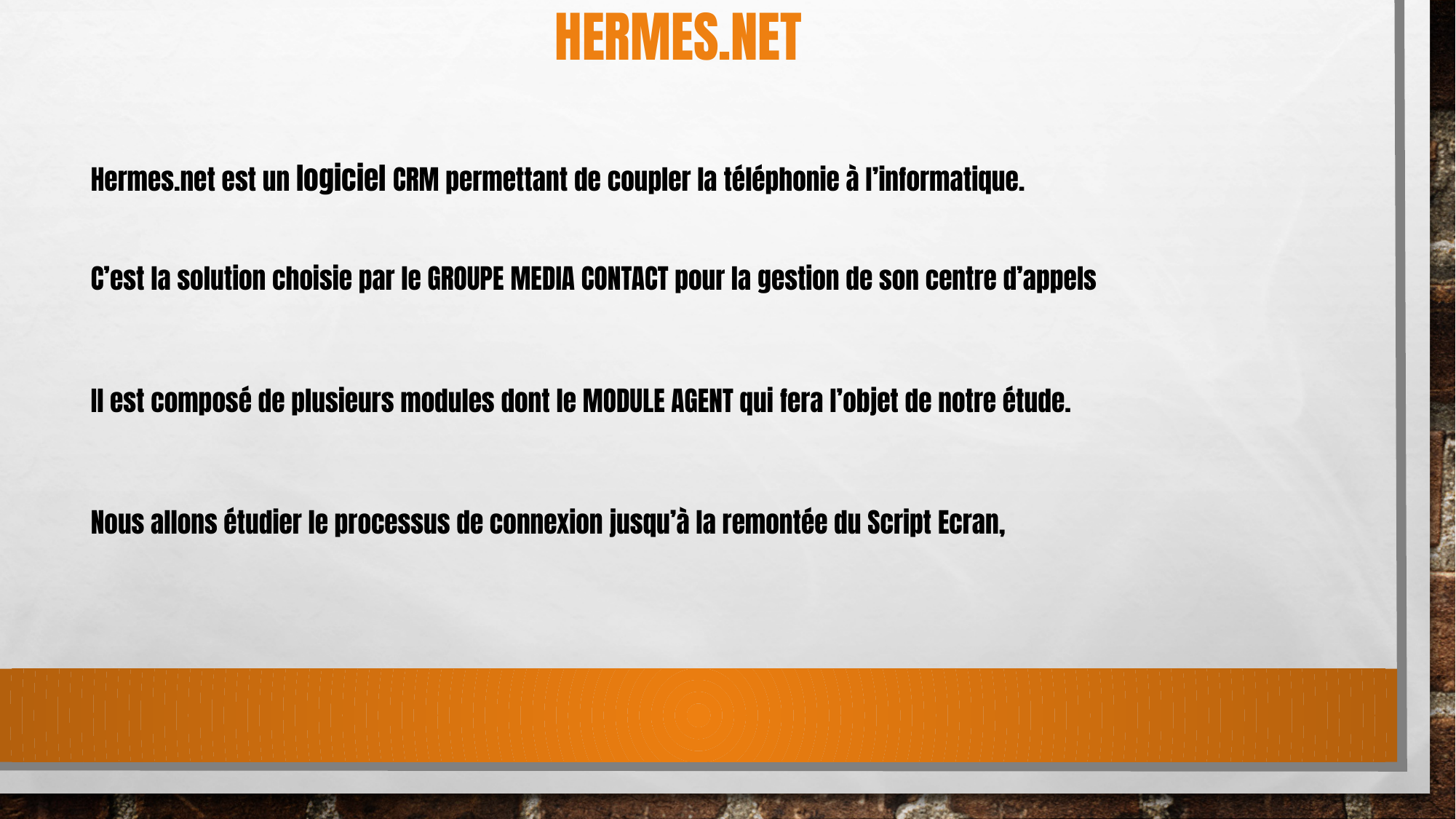

HERMES.NET
Hermes.net est un logiciel CRM permettant de coupler la téléphonie à l’informatique.
C’est la solution choisie par le GROUPE MEDIA CONTACT pour la gestion de son centre d’appels
Il est composé de plusieurs modules dont le MODULE AGENT qui fera l’objet de notre étude.
Nous allons étudier le processus de connexion jusqu’à la remontée du Script Ecran,